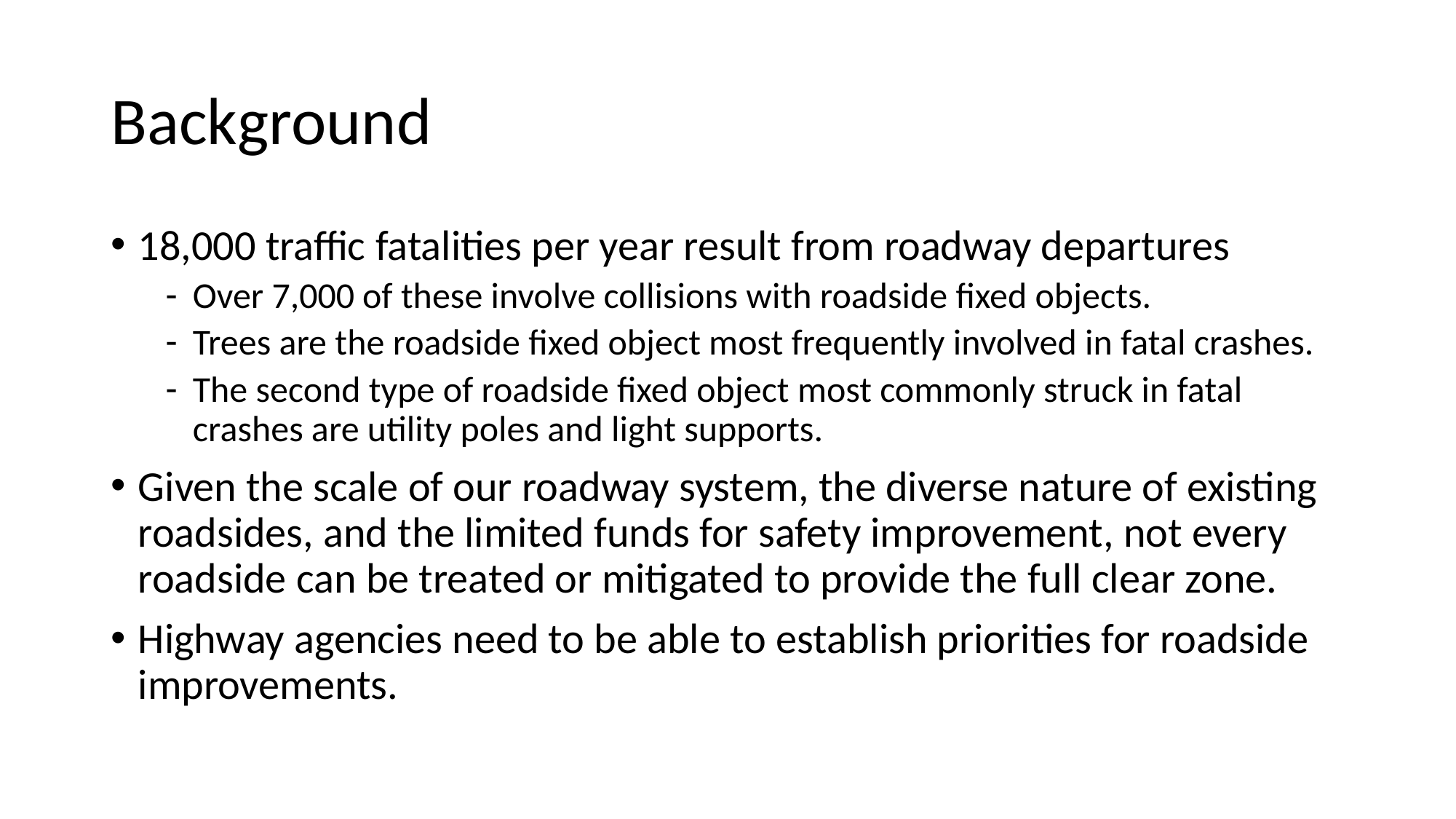

# Background
18,000 traffic fatalities per year result from roadway departures
Over 7,000 of these involve collisions with roadside fixed objects.
Trees are the roadside fixed object most frequently involved in fatal crashes.
The second type of roadside fixed object most commonly struck in fatal crashes are utility poles and light supports.
Given the scale of our roadway system, the diverse nature of existing roadsides, and the limited funds for safety improvement, not every roadside can be treated or mitigated to provide the full clear zone.
Highway agencies need to be able to establish priorities for roadside improvements.